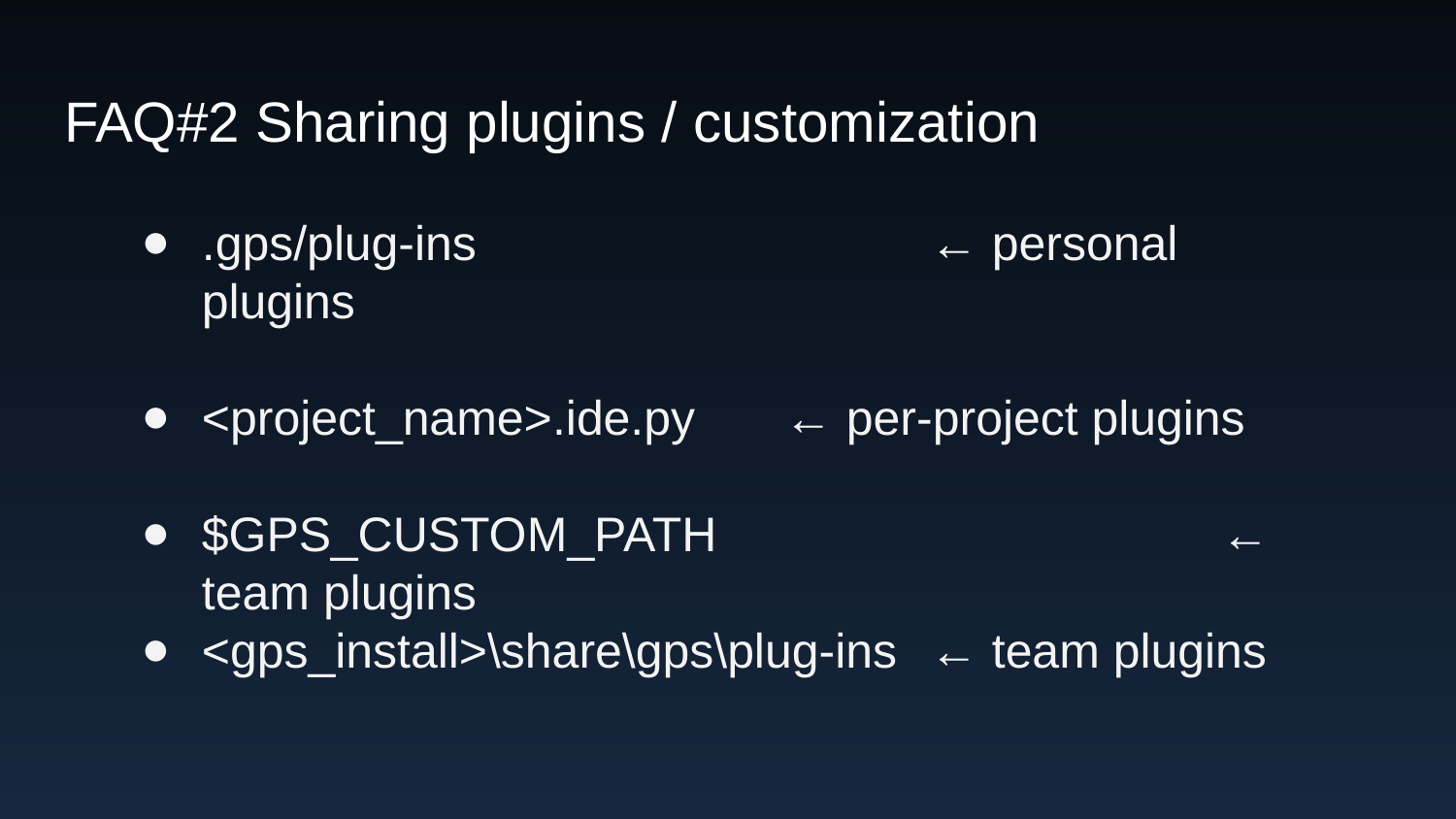

# FAQ#2 Sharing plugins / customization
.gps/plug-ins				← personal plugins
<project_name>.ide.py	← per-project plugins
$GPS_CUSTOM_PATH				← team plugins
<gps_install>\share\gps\plug-ins 	← team plugins